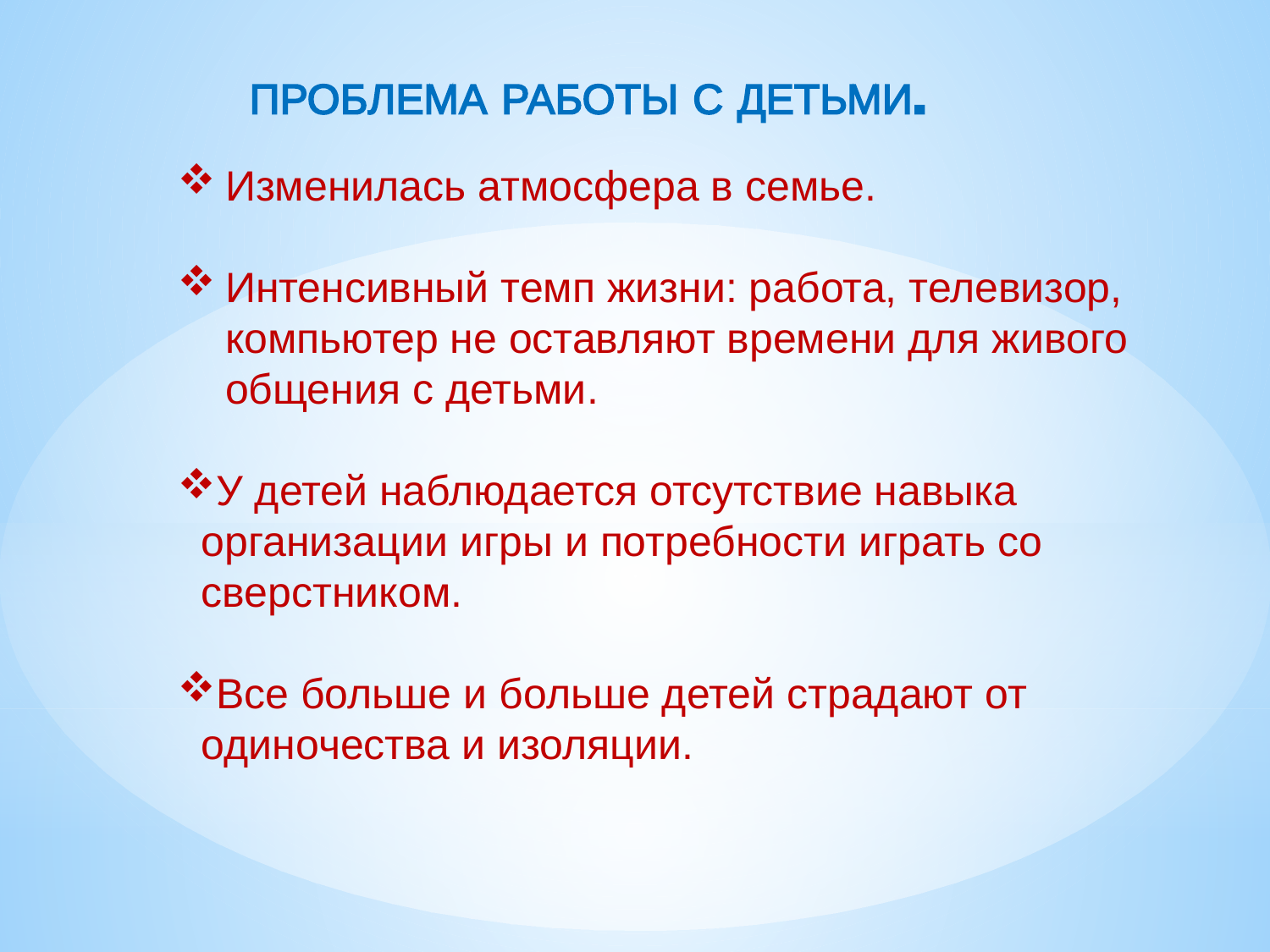

ПРОБЛЕМА РАБОТЫ С ДЕТЬМИ.

Изменилась атмосфера в семье.

Интенсивный темп жизни: работа, телевизор, компьютер не оставляют времени для живого общения с детьми.

У детей наблюдается отсутствие навыка организации игры и потребности играть со сверстником.

Все больше и больше детей страдают от одиночества и изоляции.